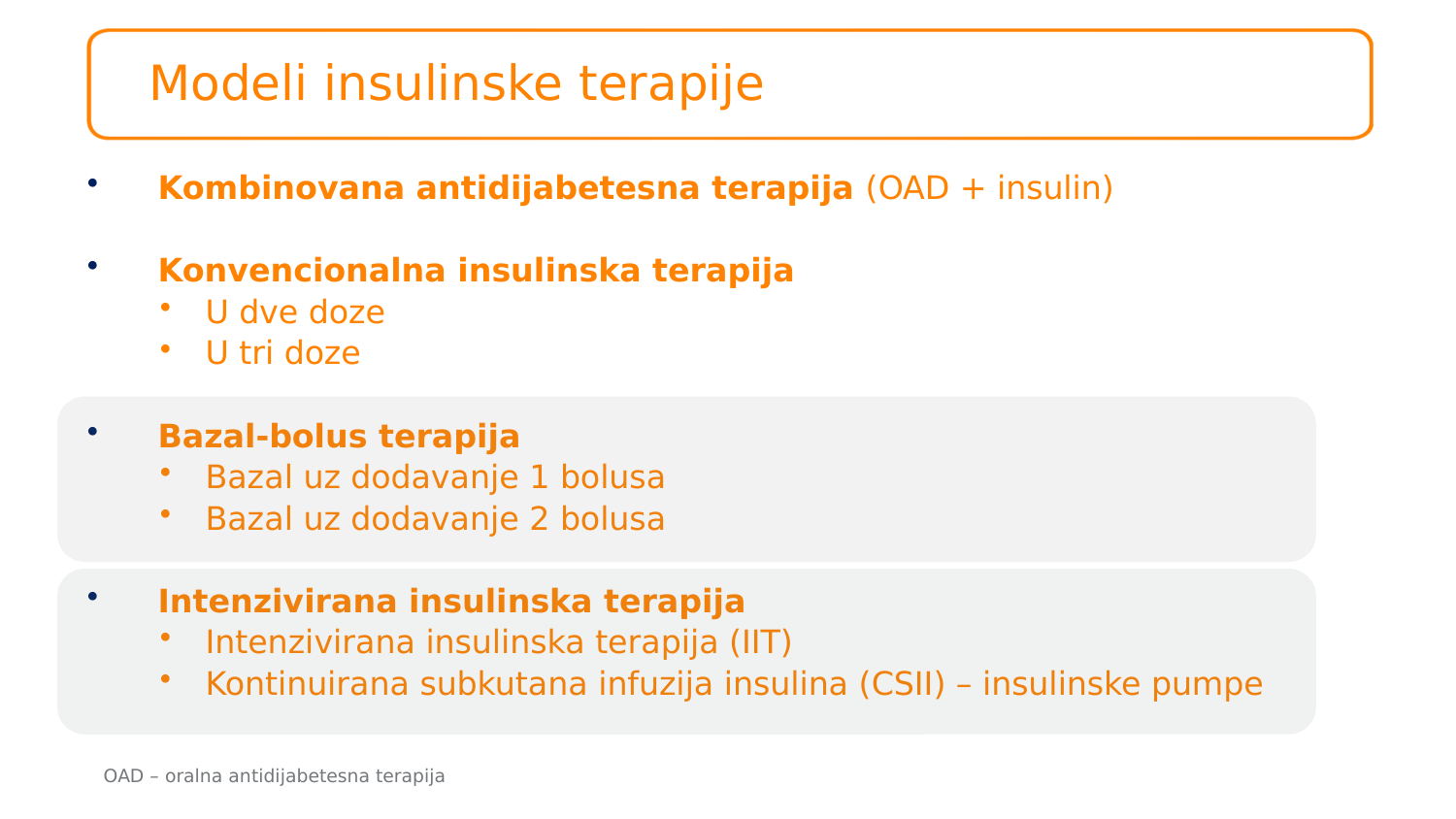

Modeli insulinske terapije
Kombinovana antidijabetesna terapija (OAD + insulin)

Konvencionalna insulinska terapija
U dve doze
U tri doze

Bazal-bolus terapija
Bazal uz dodavanje 1 bolusa
Bazal uz dodavanje 2 bolusa

Intenzivirana insulinska terapija
Intenzivirana insulinska terapija (IIT)
Kontinuirana subkutana infuzija insulina (CSII) – insulinske pumpe

OAD – oralna antidijabetesna terapija